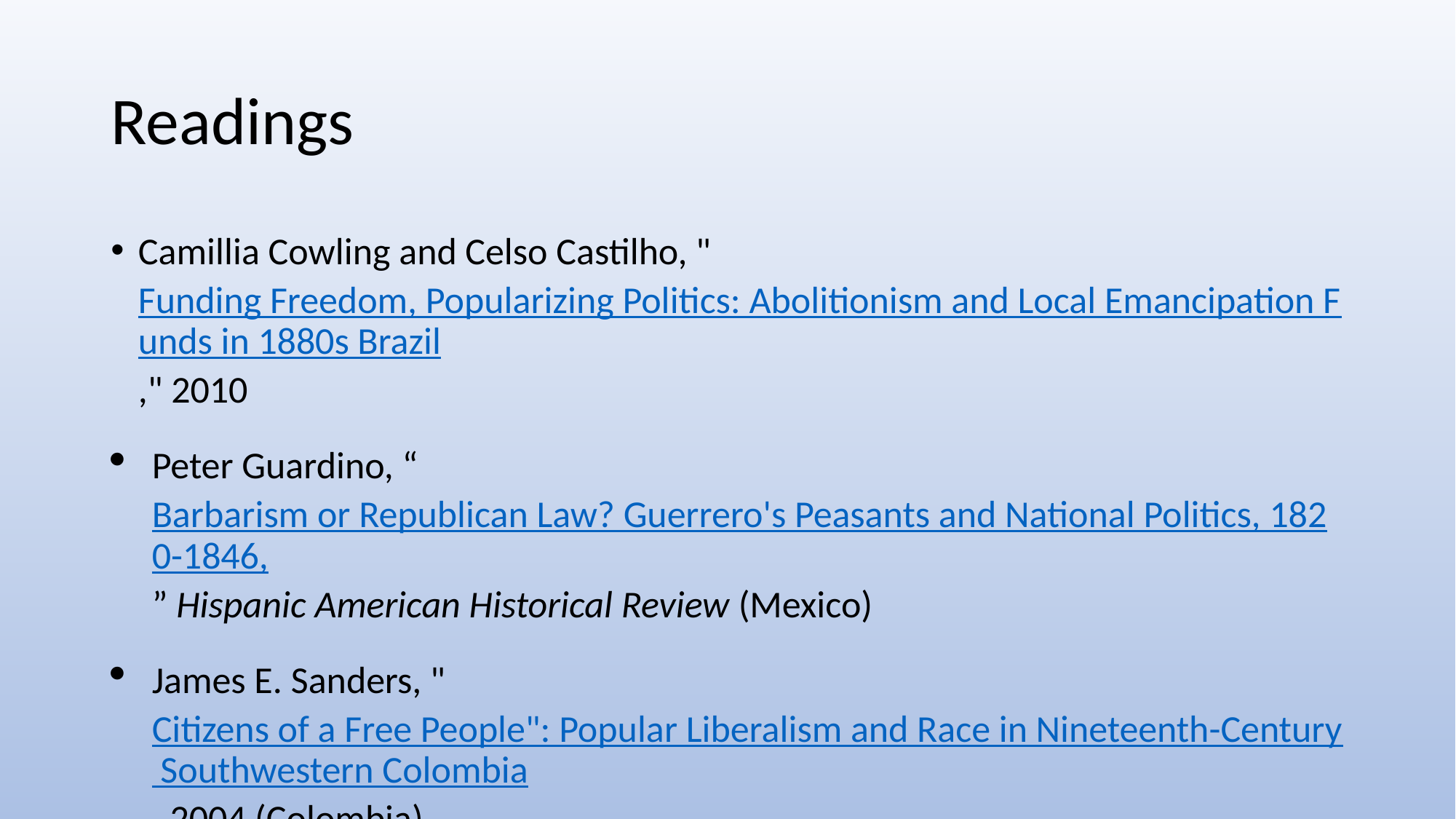

# Readings
Camillia Cowling and Celso Castilho, "Funding Freedom, Popularizing Politics: Abolitionism and Local Emancipation Funds in 1880s Brazil," 2010
Peter Guardino, “Barbarism or Republican Law? Guerrero's Peasants and National Politics, 1820-1846,” Hispanic American Historical Review (Mexico)
James E. Sanders, "Citizens of a Free People": Popular Liberalism and Race in Nineteenth-Century Southwestern Colombia, 2004 (Colombia)